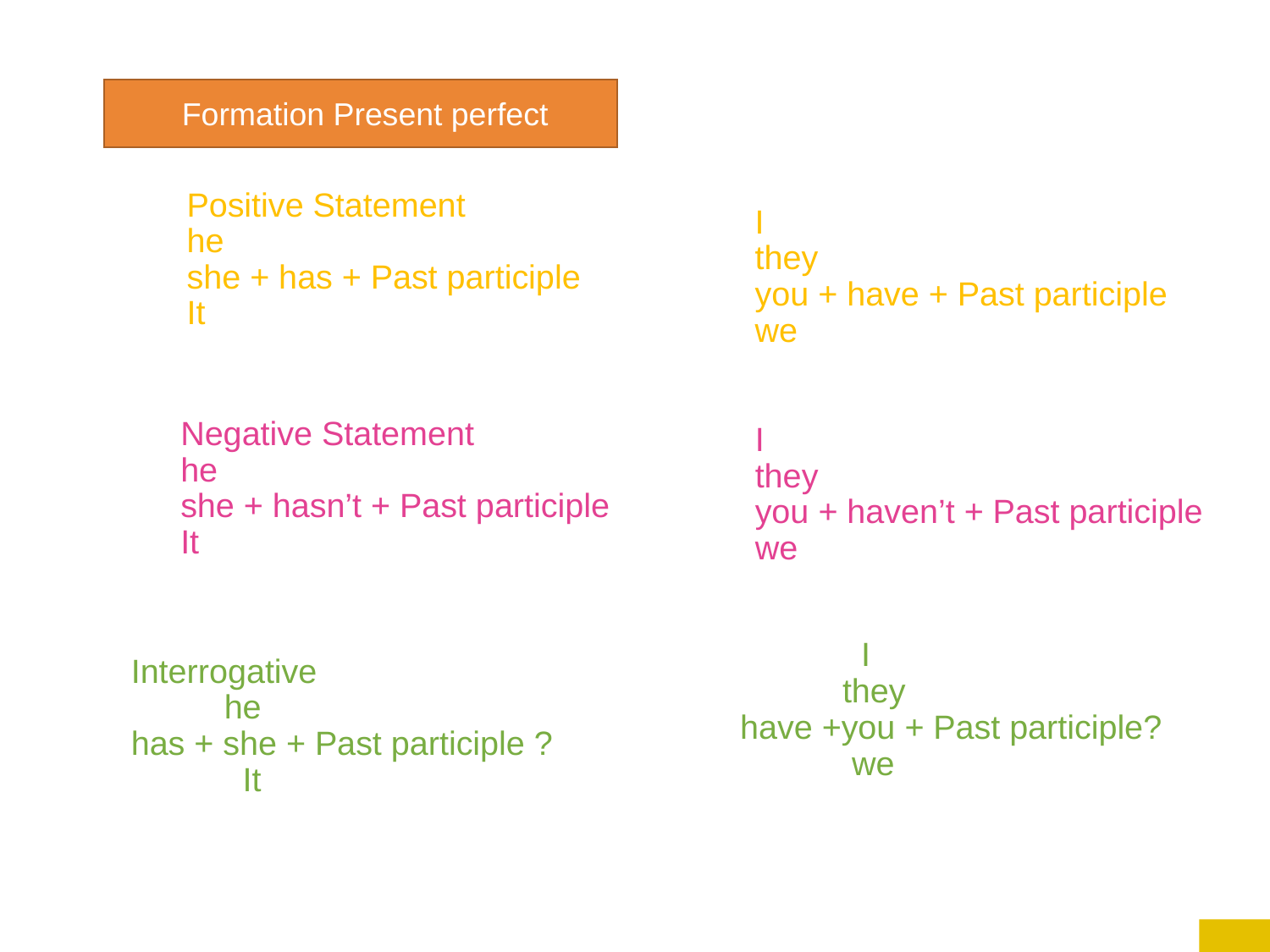

Formation Present perfect
# Positive Statement
he
she + has + Past participle
It

I
they
you + have + Past participle
we

Negative Statement
he
she + hasn’t + Past participle
It

I
they
you + haven’t + Past participle
we

             I
           they
have +you + Past participle?
            we

Interrogative
          he
has + she + Past participle ?
            It